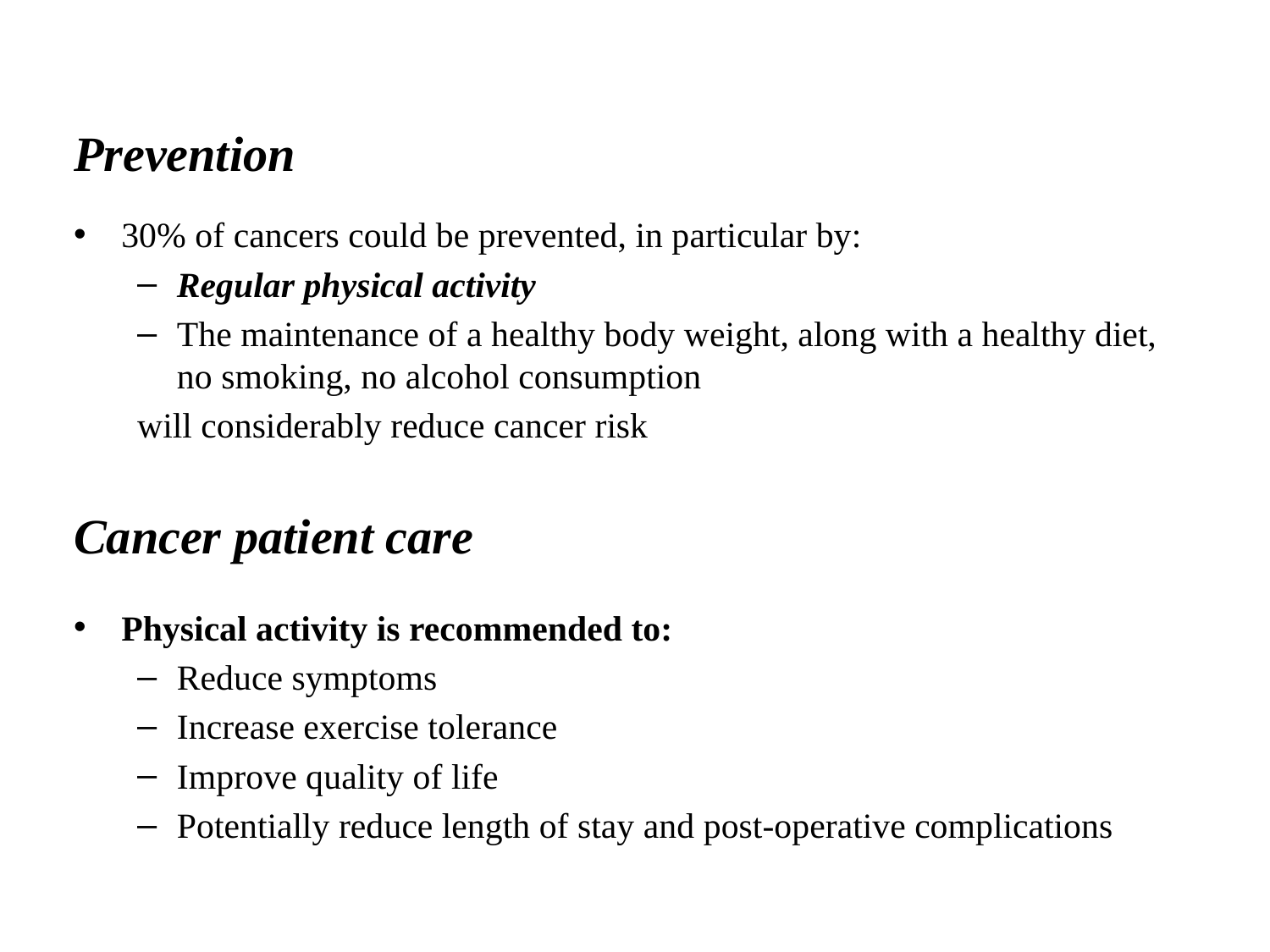

# Prevention

30% of cancers could be prevented, in particular by:
Regular physical activity
The maintenance of a healthy body weight, along with a healthy diet, no smoking, no alcohol consumption
will considerably reduce cancer risk

Cancer patient care

Physical activity is recommended to:
Reduce symptoms
Increase exercise tolerance
Improve quality of life
Potentially reduce length of stay and post-operative complications